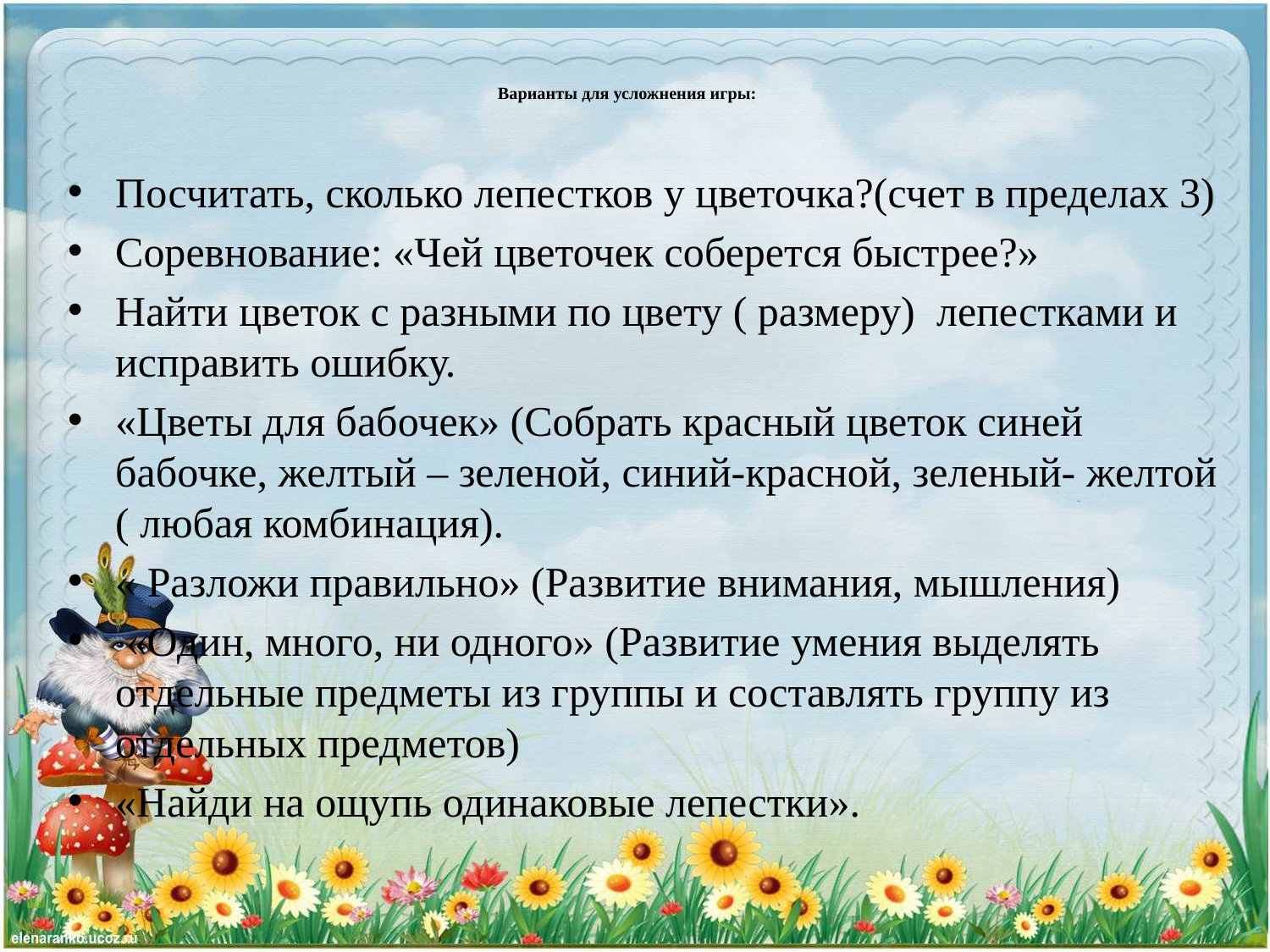

# Варианты для усложнения игры:

Посчитать, сколько лепестков у цветочка?(счет в пределах 3)
Соревнование: «Чей цветочек соберется быстрее?»
Найти цветок с разными по цвету ( размеру)  лепестками и  исправить ошибку.
«Цветы для бабочек» (Собрать красный цветок синей бабочке, желтый – зеленой, синий-красной, зеленый- желтой ( любая комбинация).
« Разложи правильно» (Развитие внимания, мышления)
 «Один, много, ни одного» (Развитие умения выделять отдельные предметы из группы и составлять группу из отдельных предметов)
«Найди на ощупь одинаковые лепестки».